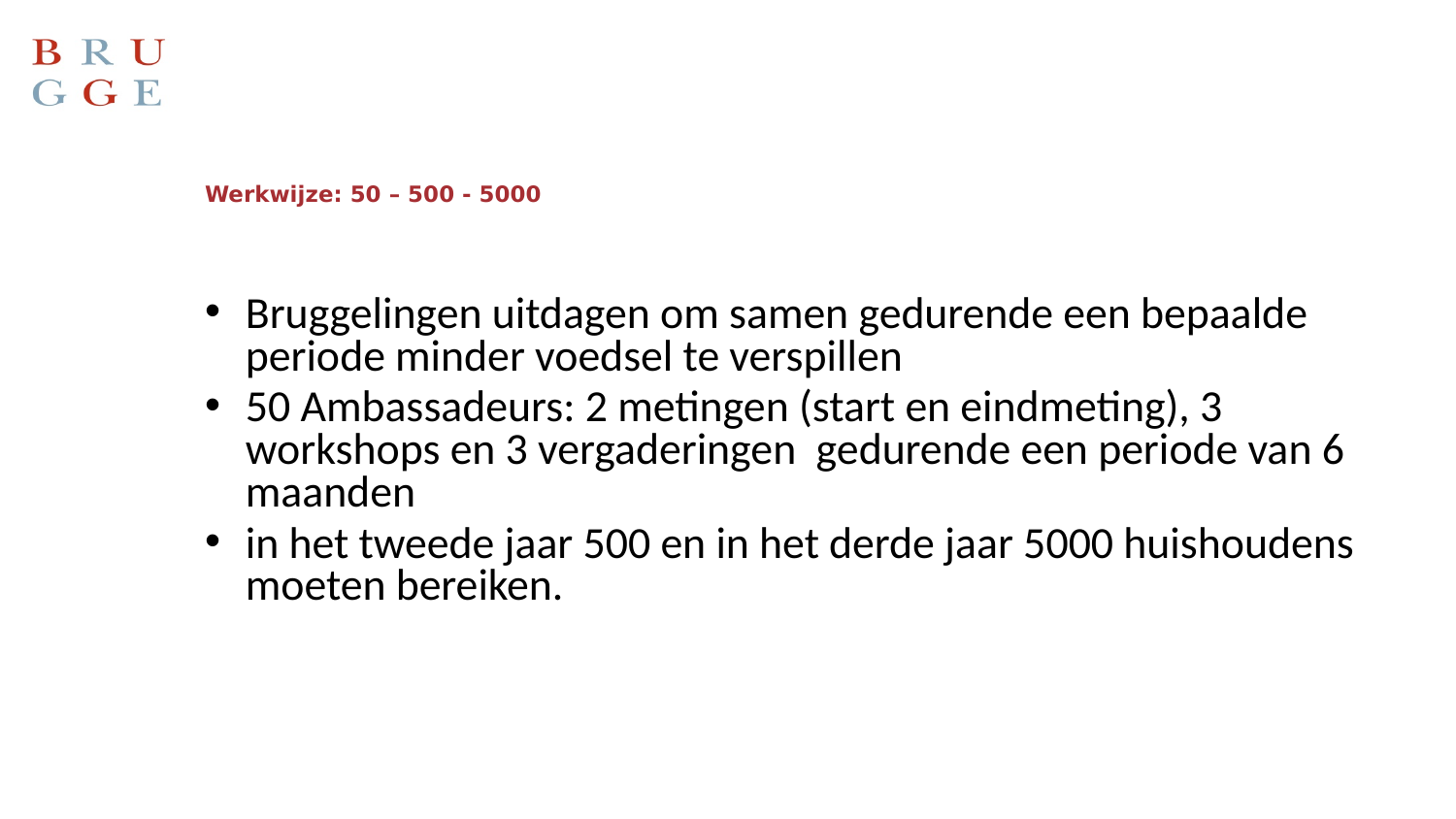

# Werkwijze: 50 – 500 - 5000
Bruggelingen uitdagen om samen gedurende een bepaalde periode minder voedsel te verspillen
50 Ambassadeurs: 2 metingen (start en eindmeting), 3 workshops en 3 vergaderingen  gedurende een periode van 6 maanden
in het tweede jaar 500 en in het derde jaar 5000 huishoudens moeten bereiken.